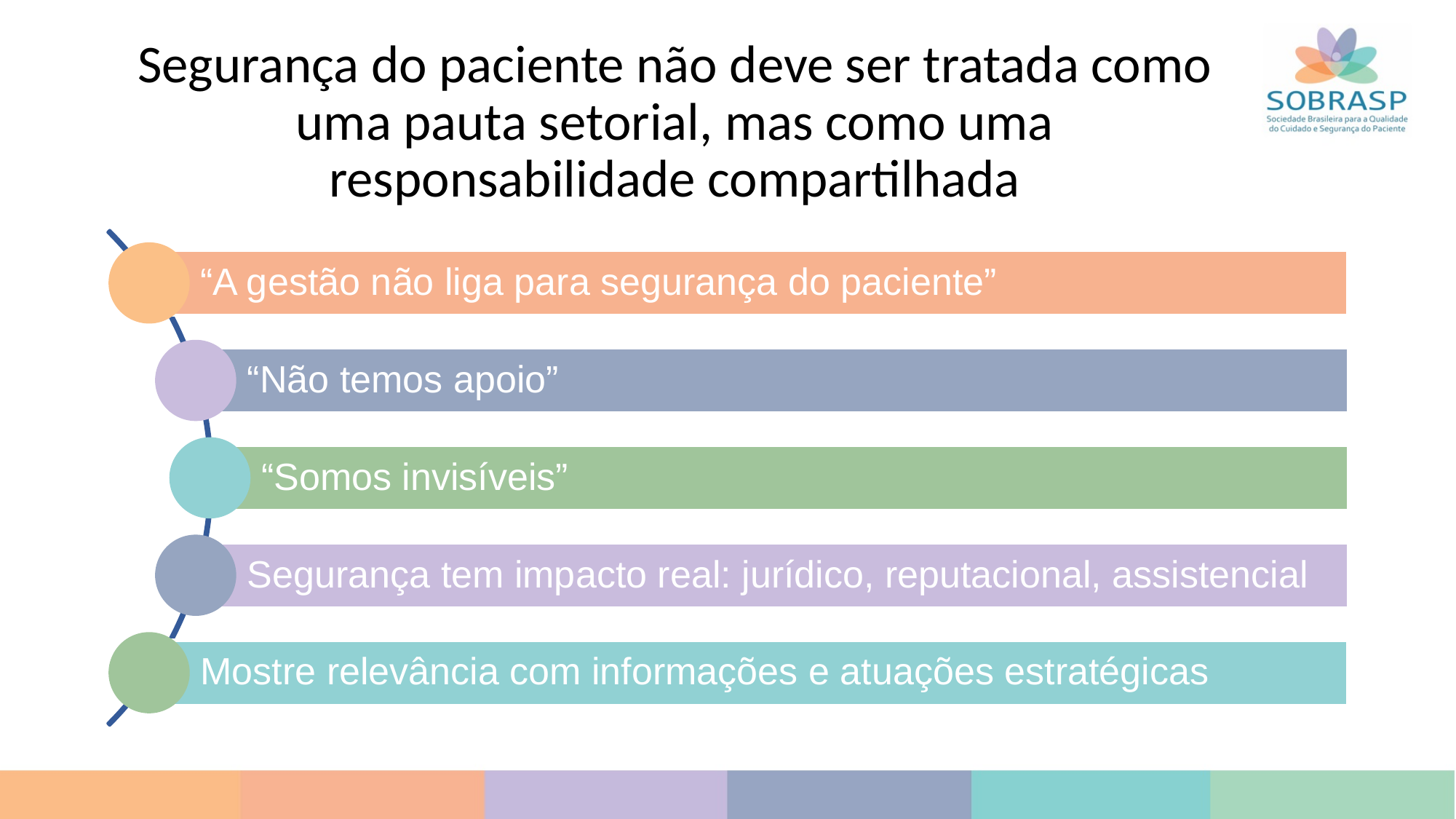

# Segurança do paciente não deve ser tratada como uma pauta setorial, mas como uma responsabilidade compartilhada

“A gestão não liga para segurança do paciente”

“Não temos apoio”

“Somos invisíveis”

Segurança tem impacto real: jurídico, reputacional, assistencial

Mostre relevância com informações e atuações estratégicas